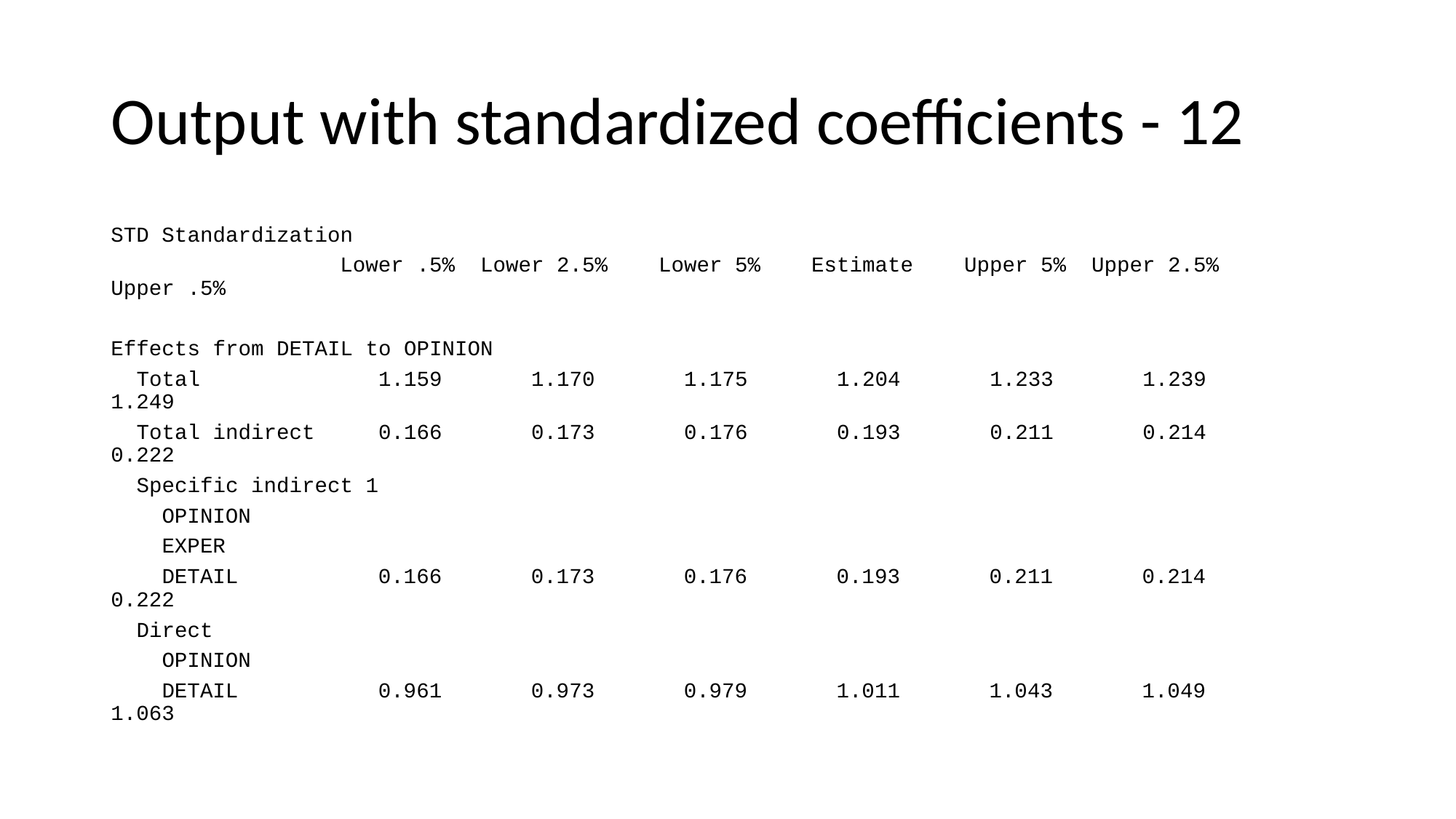

# Output with standardized coefficients - 12
STD Standardization
                  Lower .5%  Lower 2.5%    Lower 5%    Estimate    Upper 5%  Upper 2.5%   Upper .5%

Effects from DETAIL to OPINION
  Total              1.159       1.170       1.175       1.204       1.233       1.239       1.249
  Total indirect     0.166       0.173       0.176       0.193       0.211       0.214       0.222
  Specific indirect 1
    OPINION
    EXPER
    DETAIL           0.166       0.173       0.176       0.193       0.211       0.214       0.222
  Direct
    OPINION
    DETAIL           0.961       0.973       0.979       1.011       1.043       1.049       1.063